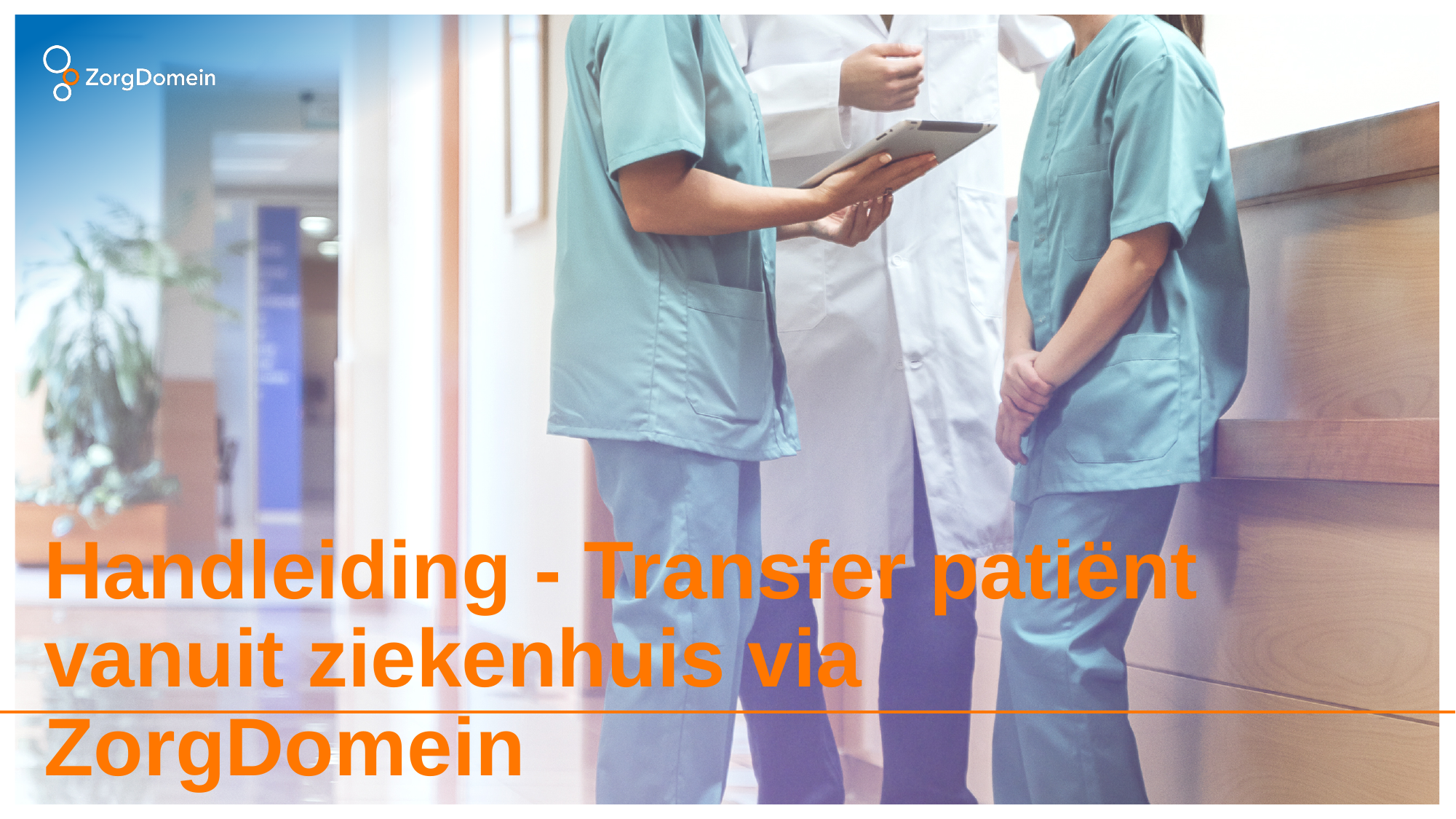

Handleiding - Transfer patiënt vanuit ziekenhuis via ZorgDomein